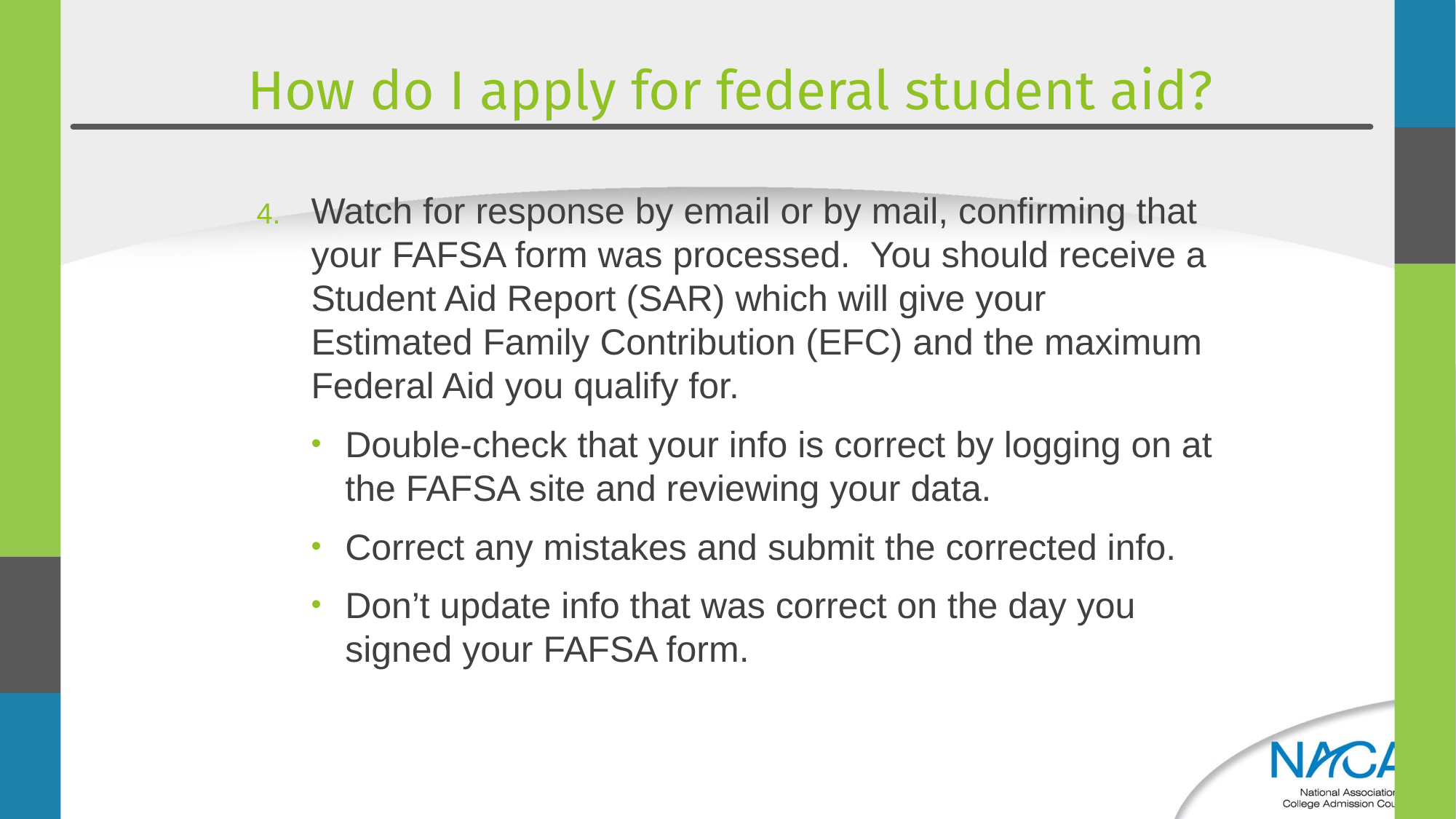

# How do I apply for federal student aid?
Watch for response by email or by mail, confirming that your FAFSA form was processed.  You should receive a Student Aid Report (SAR) which will give your Estimated Family Contribution (EFC) and the maximum Federal Aid you qualify for.
Double-check that your info is correct by logging on at the FAFSA site and reviewing your data.
Correct any mistakes and submit the corrected info.
Don’t update info that was correct on the day you signed your FAFSA form.